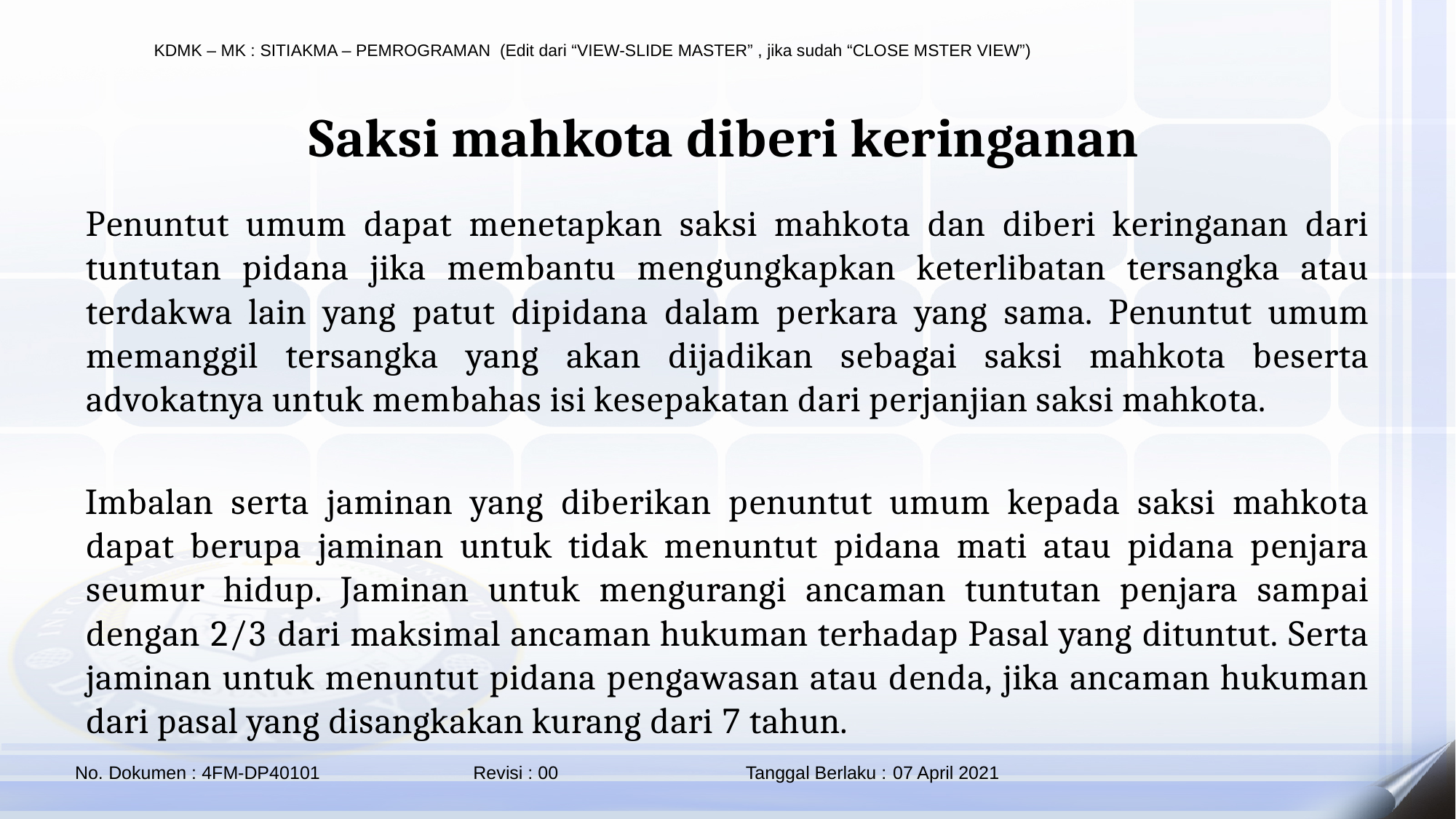

Saksi mahkota diberi keringanan
Penuntut umum dapat menetapkan saksi mahkota dan diberi keringanan dari tuntutan pidana jika membantu mengungkapkan keterlibatan tersangka atau terdakwa lain yang patut dipidana dalam perkara yang sama. Penuntut umum memanggil tersangka yang akan dijadikan sebagai saksi mahkota beserta advokatnya untuk membahas isi kesepakatan dari perjanjian saksi mahkota.

Imbalan serta jaminan yang diberikan penuntut umum kepada saksi mahkota dapat berupa jaminan untuk tidak menuntut pidana mati atau pidana penjara seumur hidup. Jaminan untuk mengurangi ancaman tuntutan penjara sampai dengan 2/3 dari maksimal ancaman hukuman terhadap Pasal yang dituntut. Serta jaminan untuk menuntut pidana pengawasan atau denda, jika ancaman hukuman dari pasal yang disangkakan kurang dari 7 tahun.